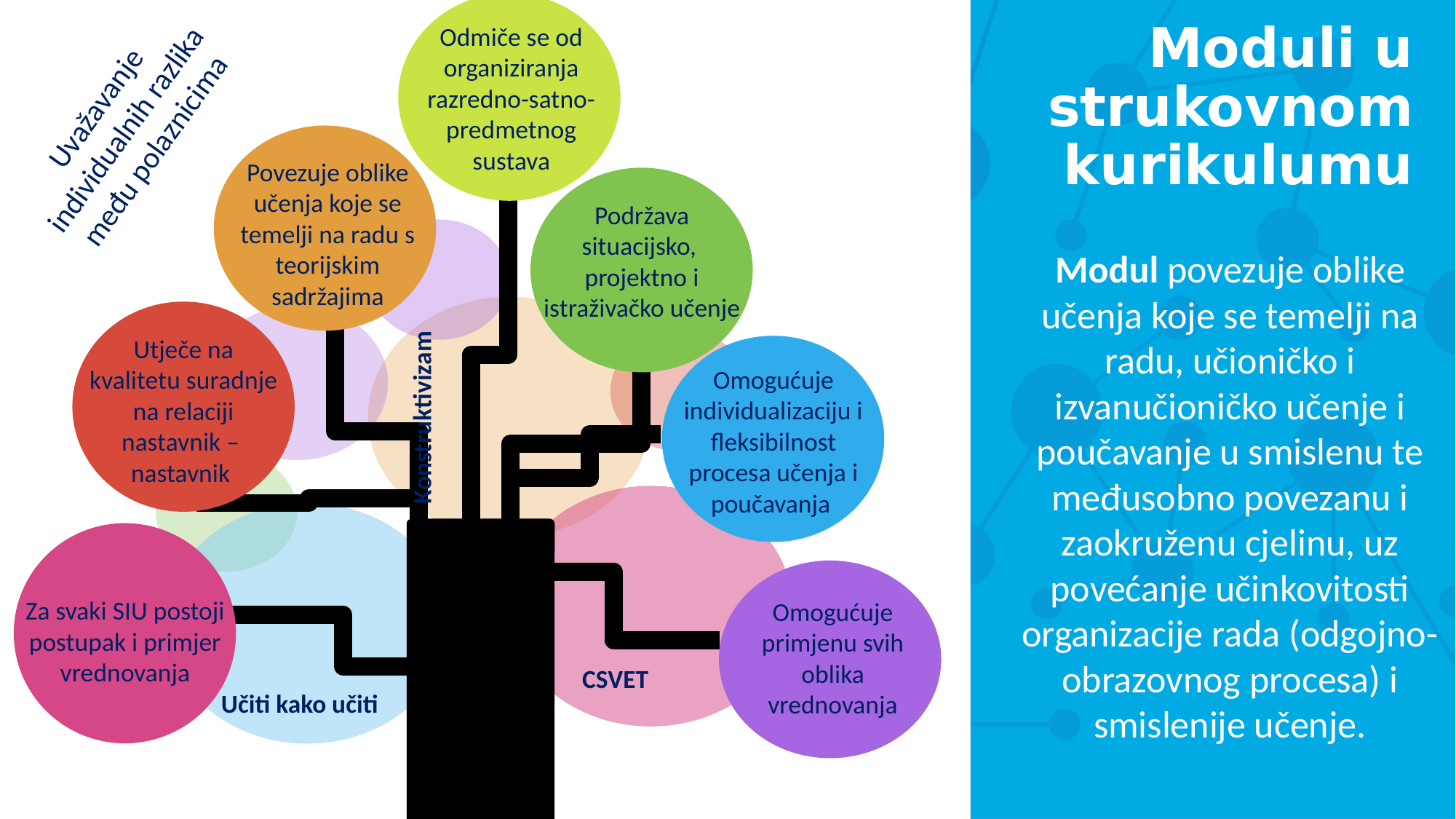

Odmiče se od organiziranja razredno-satno-predmetnog sustava

Povezuje oblike učenja koje se temelji na radu s teorijskim sadržajima

Podržava situacijsko,  projektno i istraživačko učenje

Utječe na kvalitetu suradnje na relaciji nastavnik –  nastavnik

Omogućuje individualizaciju i fleksibilnost procesa učenja i poučavanja

Za svaki SIU postoji postupak i primjer vrednovanja
Omogućuje primjenu svih oblika vrednovanja
Moduli u strukovnom kurikulumu
Uvažavanje individualnih razlika među polaznicima
Modul povezuje oblike učenja koje se temelji na radu, učioničko i izvanučioničko učenje i poučavanje u smislenu te međusobno povezanu i zaokruženu cjelinu, uz povećanje učinkovitosti organizacije rada (odgojno-obrazovnog procesa) i smislenije učenje.
Konstruktivizam
CSVET
Učiti kako učiti